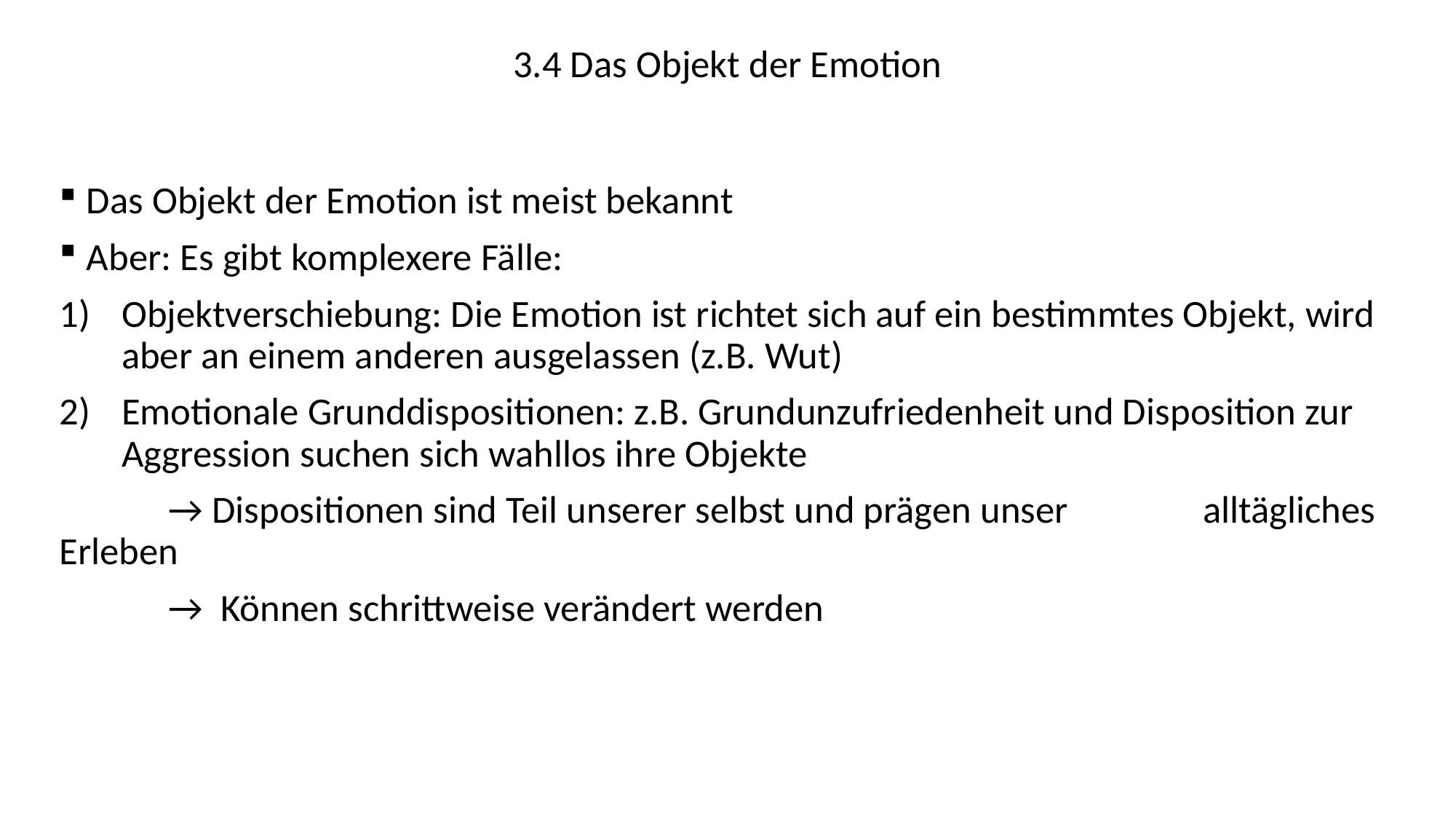

# 3.4 Das Objekt der Emotion

Das Objekt der Emotion ist meist bekannt
Aber: Es gibt komplexere Fälle:
Objektverschiebung: Die Emotion ist richtet sich auf ein bestimmtes Objekt, wird aber an einem anderen ausgelassen (z.B. Wut)
Emotionale Grunddispositionen: z.B. Grundunzufriedenheit und Disposition zur Aggression suchen sich wahllos ihre Objekte
	→ Dispositionen sind Teil unserer selbst und prägen unser 	      alltägliches Erleben
	→  Können schrittweise verändert werden